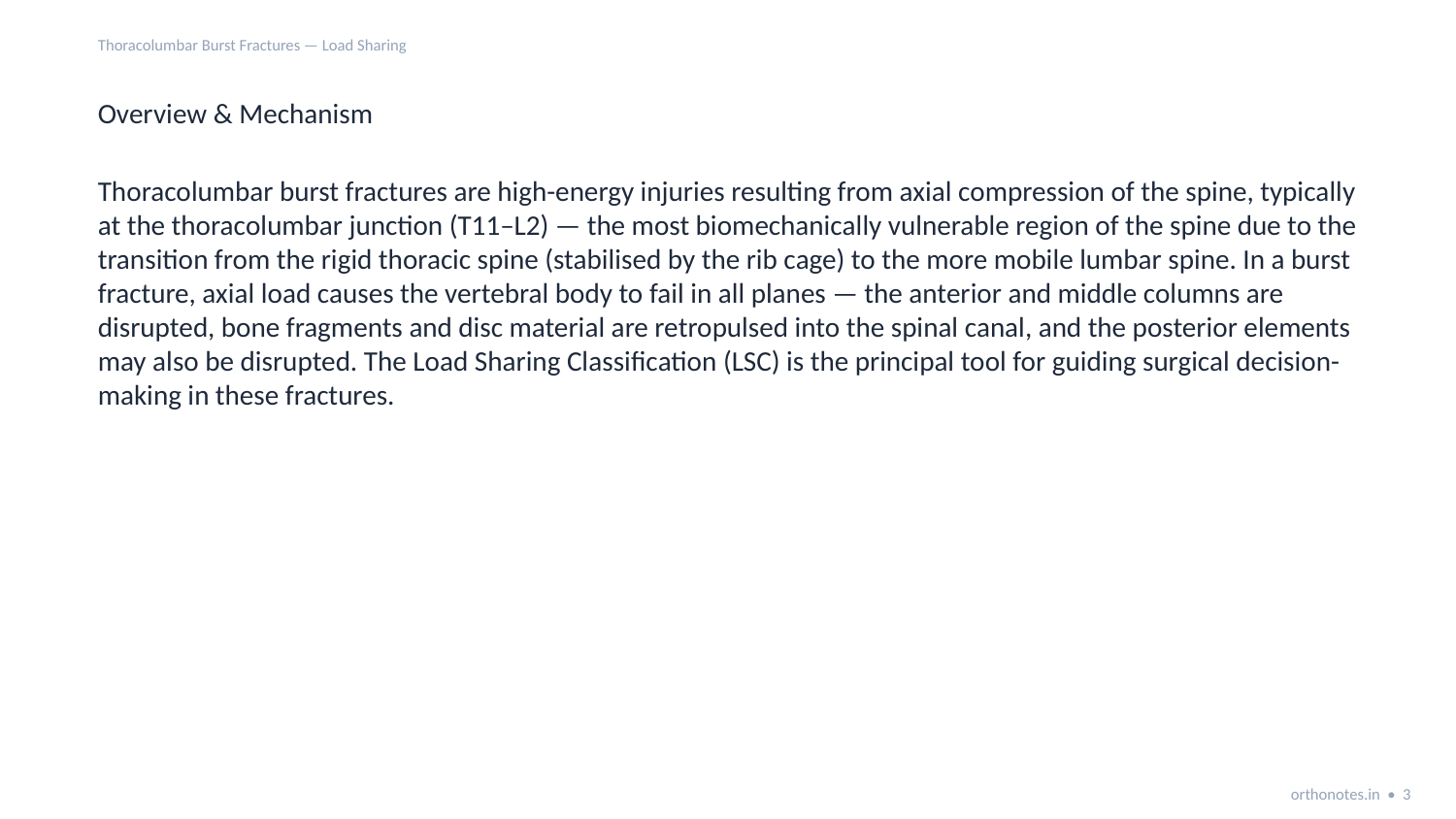

Thoracolumbar Burst Fractures — Load Sharing
Overview & Mechanism
Thoracolumbar burst fractures are high-energy injuries resulting from axial compression of the spine, typically at the thoracolumbar junction (T11–L2) — the most biomechanically vulnerable region of the spine due to the transition from the rigid thoracic spine (stabilised by the rib cage) to the more mobile lumbar spine. In a burst fracture, axial load causes the vertebral body to fail in all planes — the anterior and middle columns are disrupted, bone fragments and disc material are retropulsed into the spinal canal, and the posterior elements may also be disrupted. The Load Sharing Classification (LSC) is the principal tool for guiding surgical decision-making in these fractures.
orthonotes.in  •  3